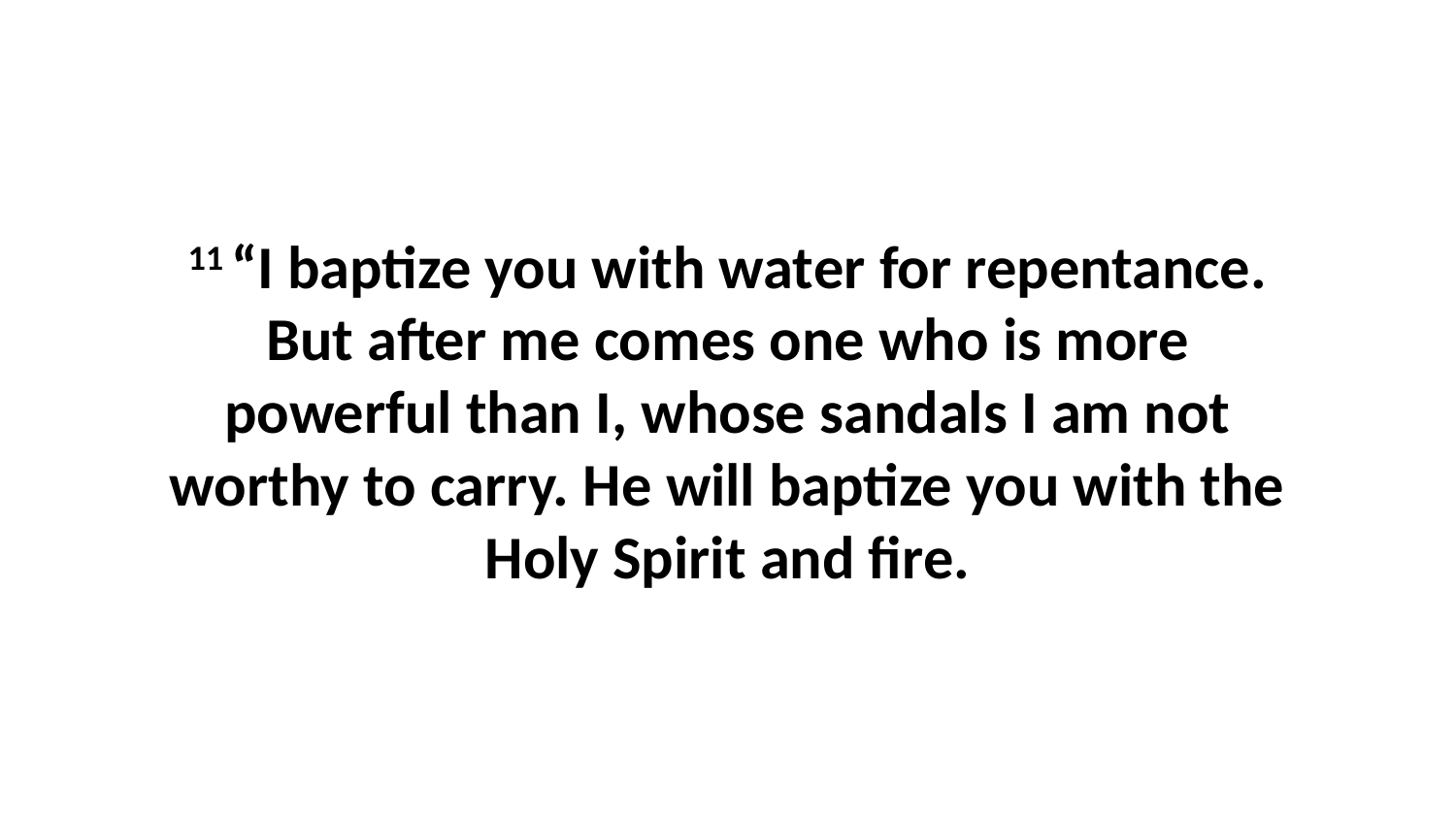

11 “I baptize you with water for repentance. But after me comes one who is more powerful than I, whose sandals I am not worthy to carry. He will baptize you with the Holy Spirit and fire.